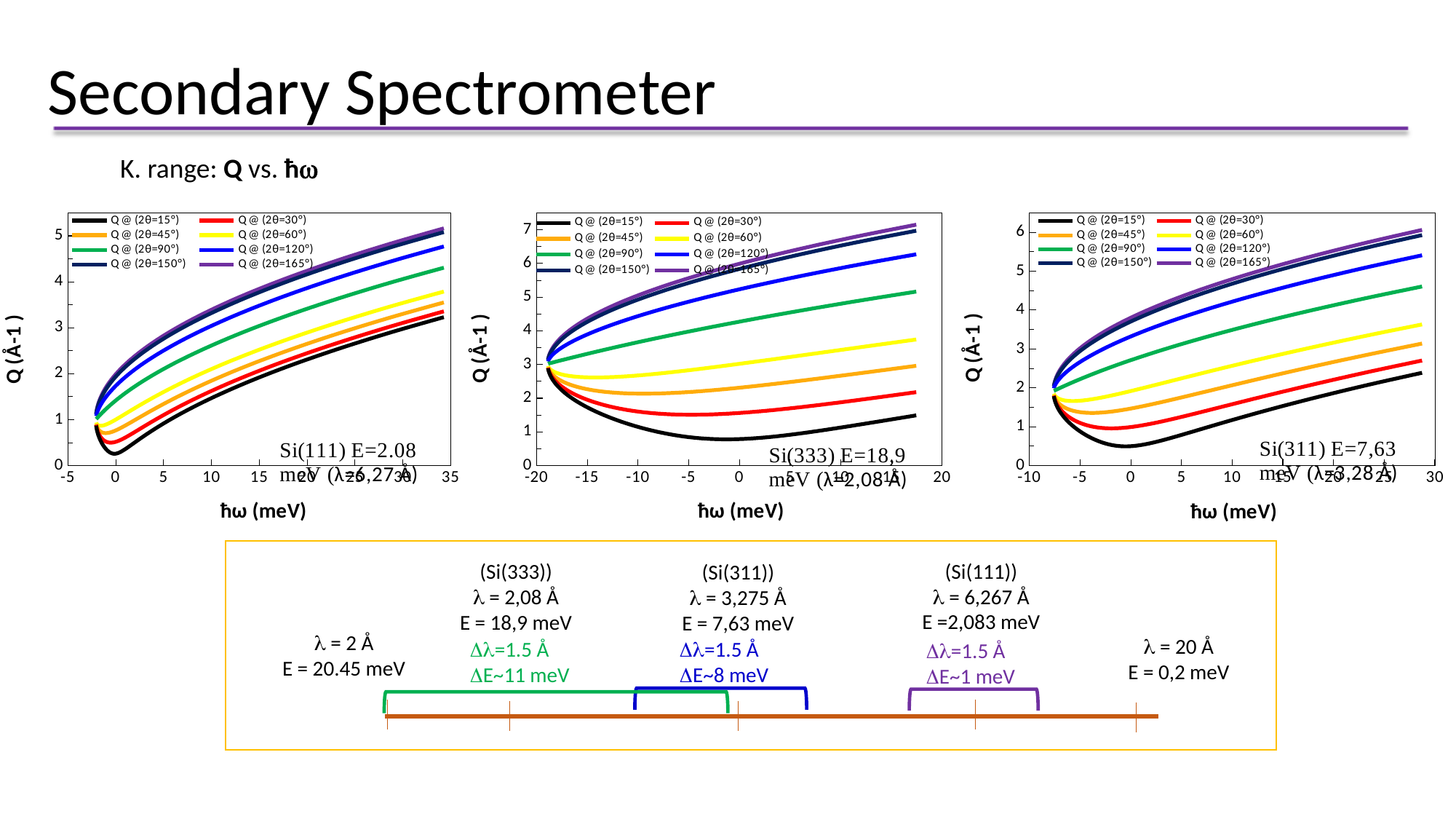

# Secondary Spectrometer
K. range: Q vs. ħω

### Chart

| Category | Q @ (2θ=15°) | Q @ (2θ=30°) | Q @ (2θ=45°) | Q @ (2θ=60°) | Q @ (2θ=90°) | Q @ (2θ=120°) | Q @ (2θ=150°) | Q @ (2θ=165°) |
|---|---|---|---|---|---|---|---|---|

### Chart

| Category | Q @ (2θ=15°) | Q @ (2θ=30°) | Q @ (2θ=45°) | Q @ (2θ=60°) | Q @ (2θ=90°) | Q @ (2θ=120°) | Q @ (2θ=150°) | Q @ (2θ=165°) |
|---|---|---|---|---|---|---|---|---|

### Chart

| Category | Q @ (2θ=15°) | Q @ (2θ=30°) | Q @ (2θ=45°) | Q @ (2θ=60°) | Q @ (2θ=90°) | Q @ (2θ=120°) | Q @ (2θ=150°) | Q @ (2θ=165°) |
|---|---|---|---|---|---|---|---|---|

(Si(111))
λ = 6,267 Å
E =2,083 meV
(Si(333))
λ = 2,08 Å
E = 18,9 meV
(Si(311))
λ = 3,275 Å
E = 7,63 meV
λ = 2 Å
E = 20.45 meV
λ = 20 Å
E = 0,2 meV

Δλ=1.5 Å
ΔE~8 meV
Δλ=1.5 Å
ΔE~11 meV
Δλ=1.5 Å
ΔE~1 meV